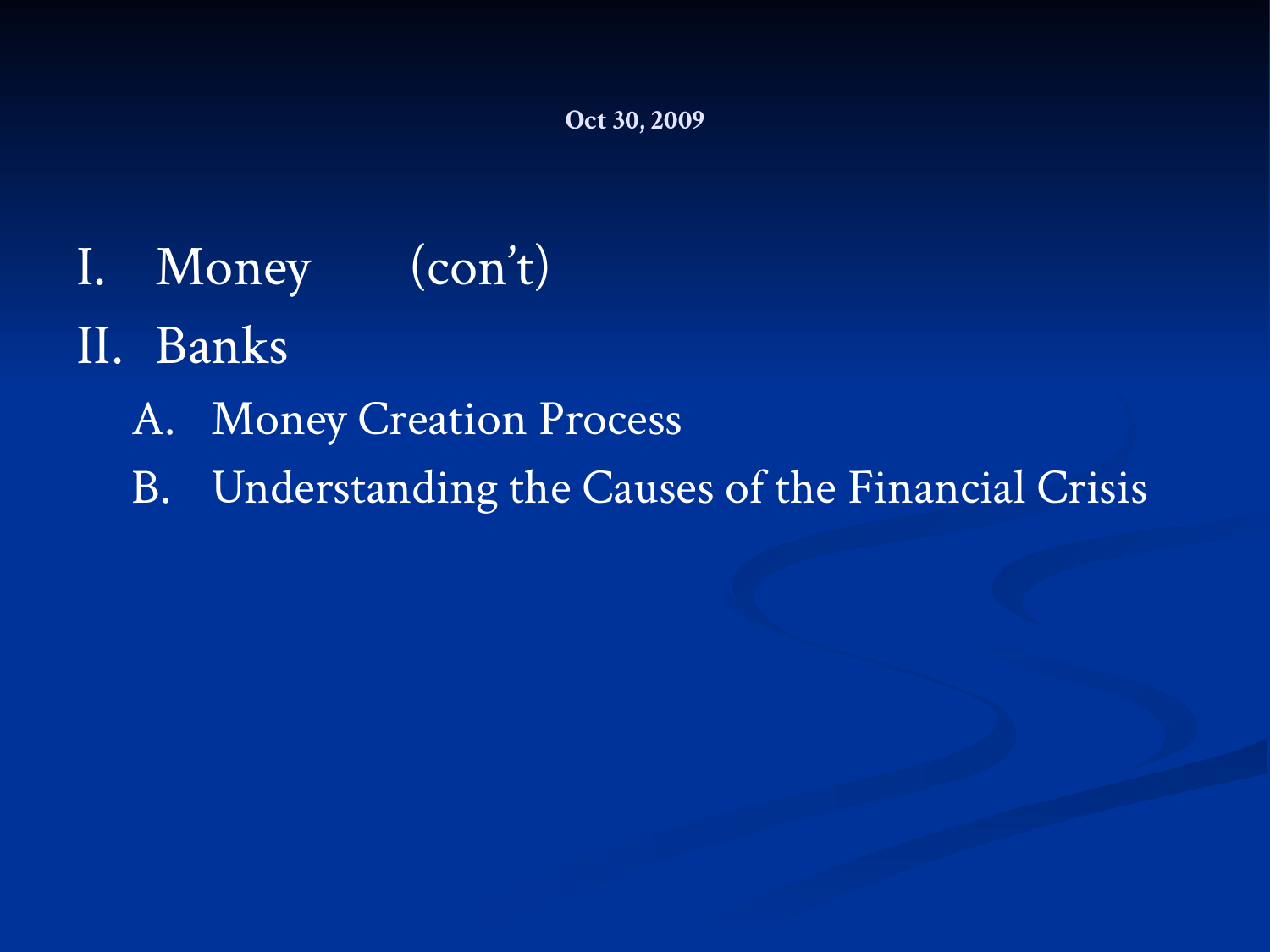

# Oct 30, 2009
Money	(con’t)
Banks
Money Creation Process
Understanding the Causes of the Financial Crisis